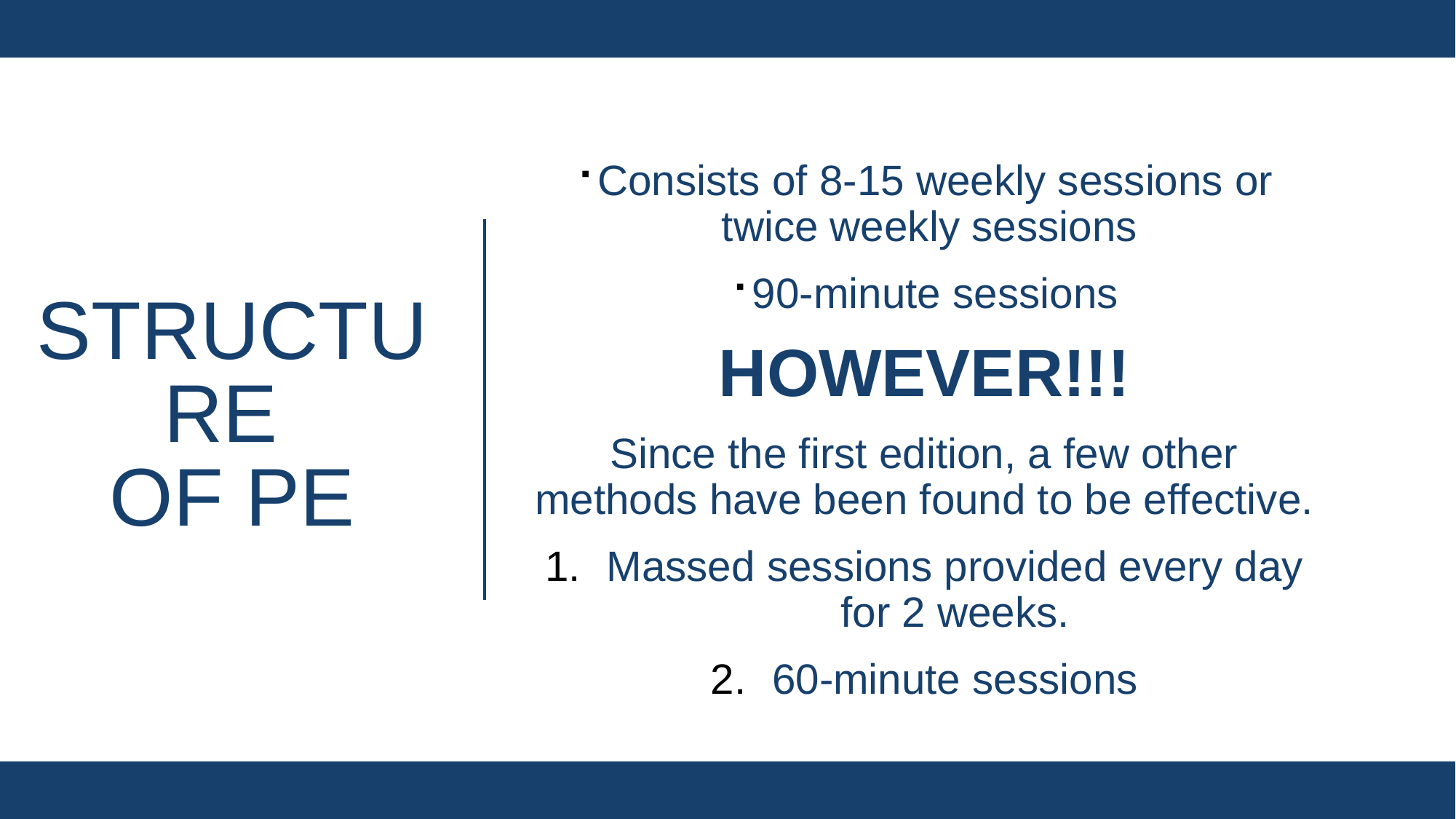

Consists of 8-15 weekly sessions or twice weekly sessions
90-minute sessions
HOWEVER!!!
Since the first edition, a few other methods have been found to be effective.
Massed sessions provided every day for 2 weeks.
60-minute sessions
# Structure of PE